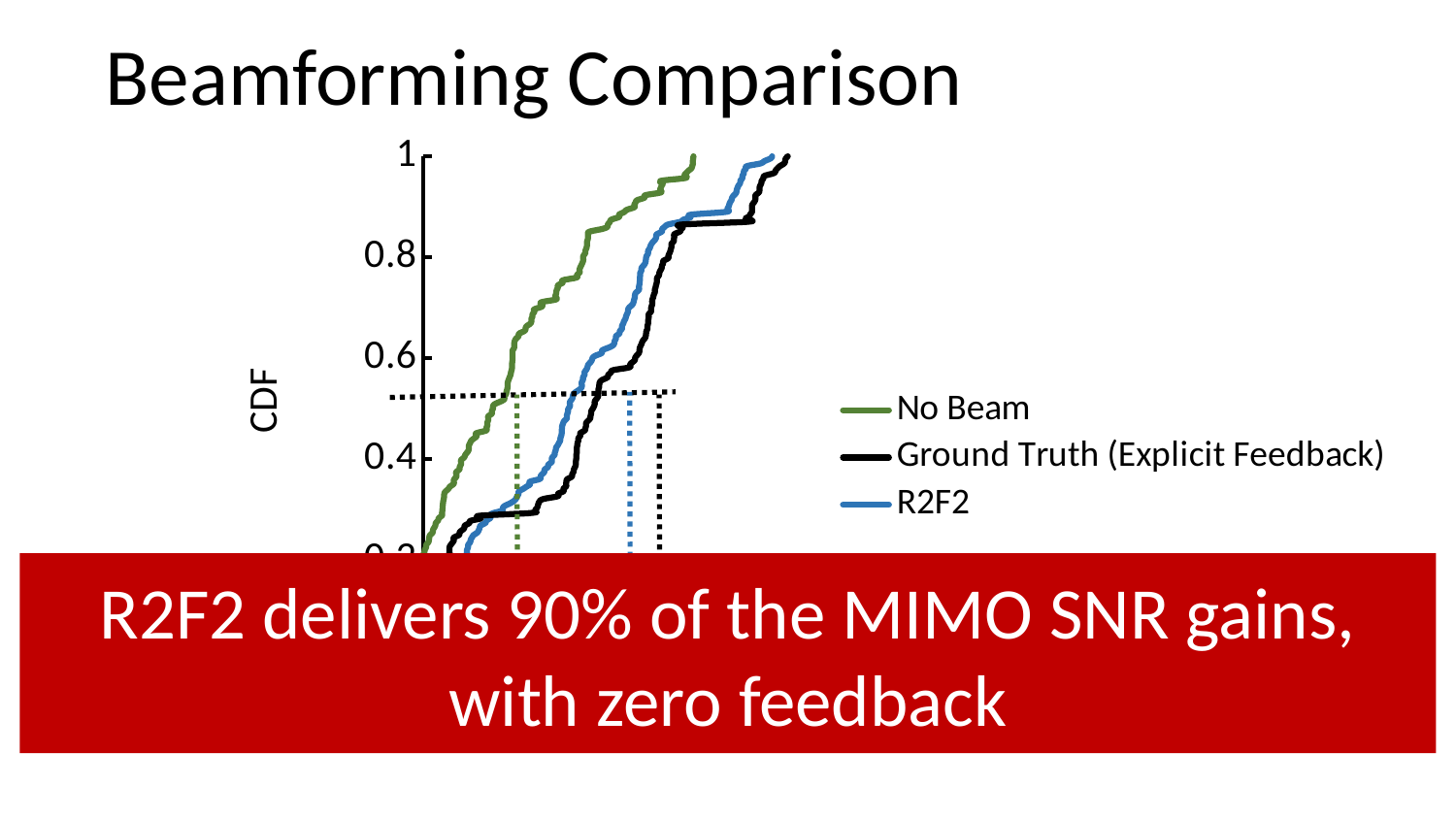

# Beamforming Comparison

### Chart

| Category | No Beam | Ground Truth (Explicit Feedback) | R2F2  |
|---|---|---|---|
R2F2 delivers 90% of the MIMO SNR gains, with zero feedback